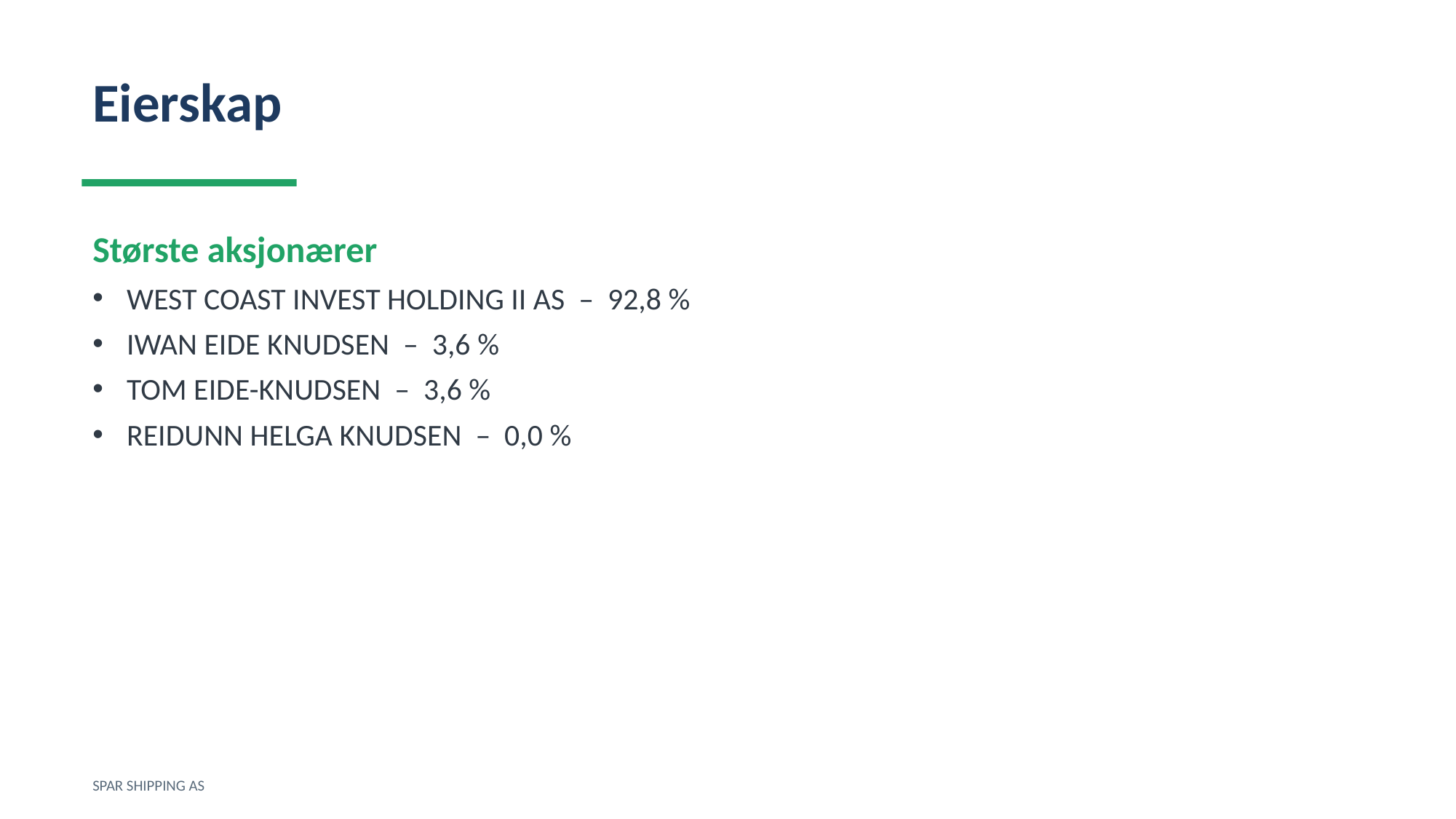

Eierskap

Største aksjonærer
WEST COAST INVEST HOLDING II AS  –  92,8 %
IWAN EIDE KNUDSEN  –  3,6 %
TOM EIDE-KNUDSEN  –  3,6 %
REIDUNN HELGA KNUDSEN  –  0,0 %
SPAR SHIPPING AS